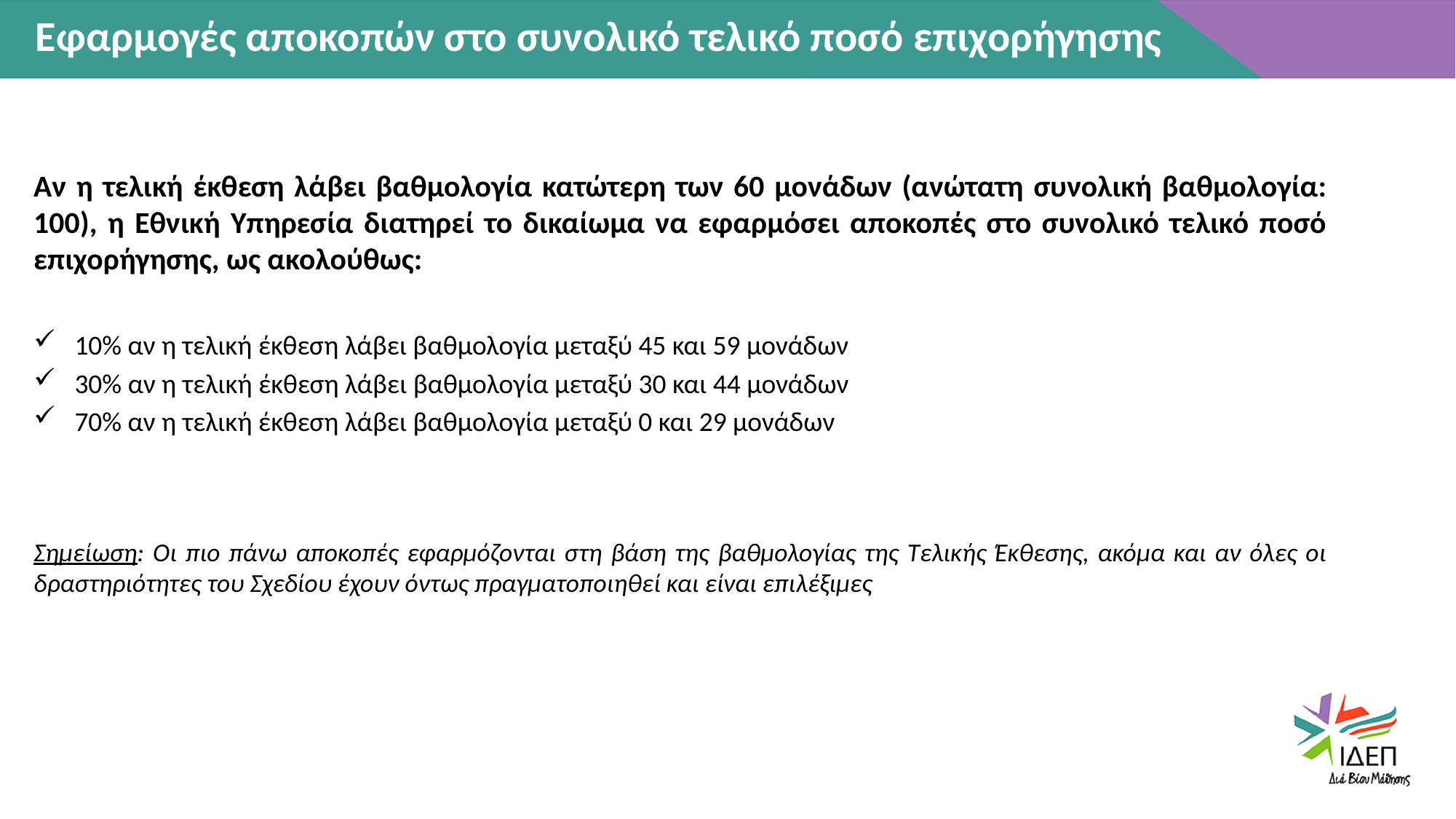

Εφαρμογές αποκοπών στο συνολικό τελικό ποσό επιχορήγησης
Αν η τελική έκθεση λάβει βαθμολογία κατώτερη των 60 μονάδων (ανώτατη συνολική βαθμολογία: 100), η Εθνική Υπηρεσία διατηρεί το δικαίωμα να εφαρμόσει αποκοπές στο συνολικό τελικό ποσό επιχορήγησης, ως ακολούθως:

10% αν η τελική έκθεση λάβει βαθμολογία μεταξύ 45 και 59 μονάδων
30% αν η τελική έκθεση λάβει βαθμολογία μεταξύ 30 και 44 μονάδων
70% αν η τελική έκθεση λάβει βαθμολογία μεταξύ 0 και 29 μονάδων

Σημείωση: Οι πιο πάνω αποκοπές εφαρμόζονται στη βάση της βαθμολογίας της Τελικής Έκθεσης, ακόμα και αν όλες οι δραστηριότητες του Σχεδίου έχουν όντως πραγματοποιηθεί και είναι επιλέξιμες